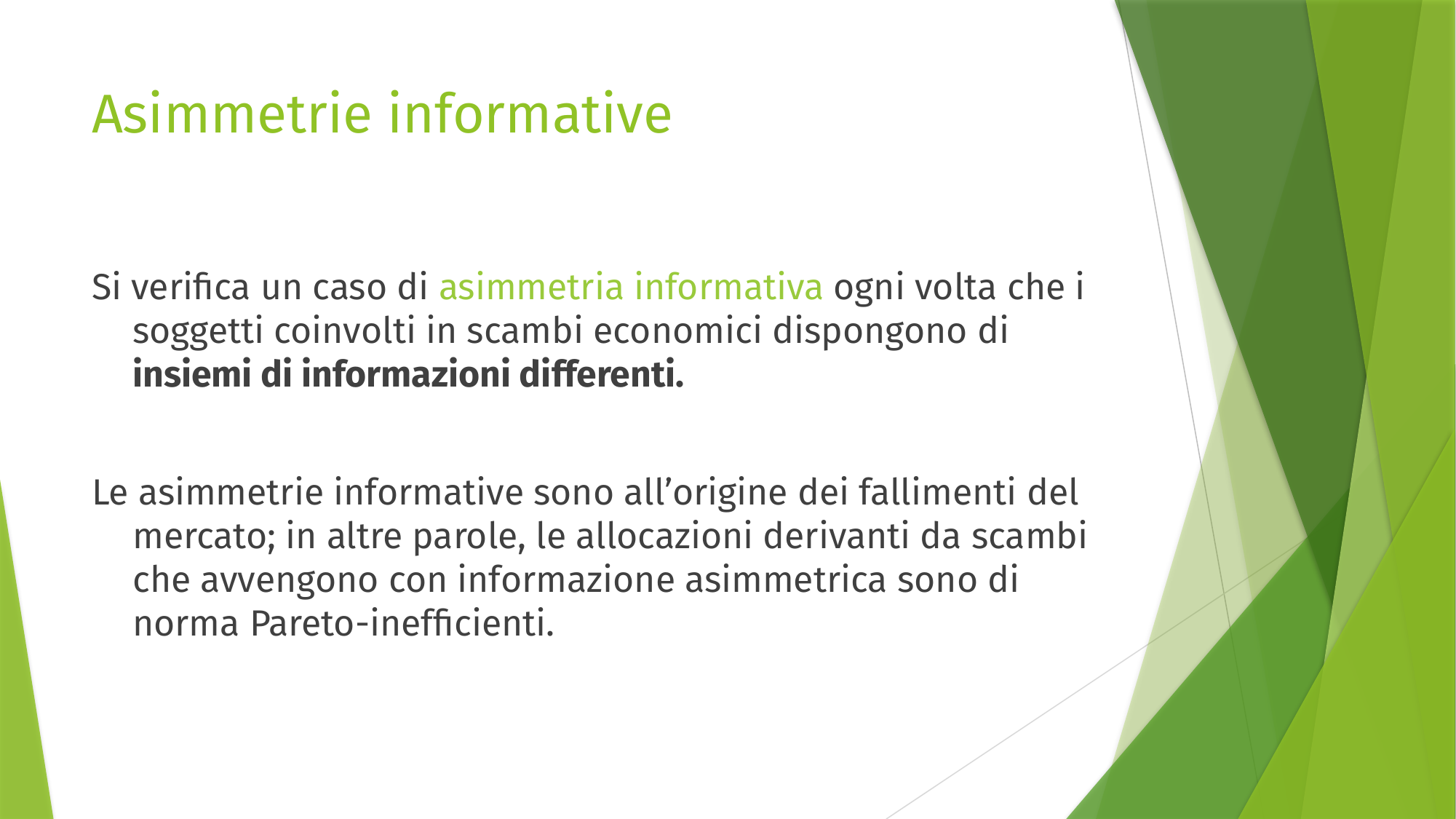

# Asimmetrie informative
Si verifica un caso di asimmetria informativa ogni volta che i soggetti coinvolti in scambi economici dispongono di insiemi di informazioni differenti.

Le asimmetrie informative sono all’origine dei fallimenti del mercato; in altre parole, le allocazioni derivanti da scambi che avvengono con informazione asimmetrica sono di norma Pareto-inefficienti.